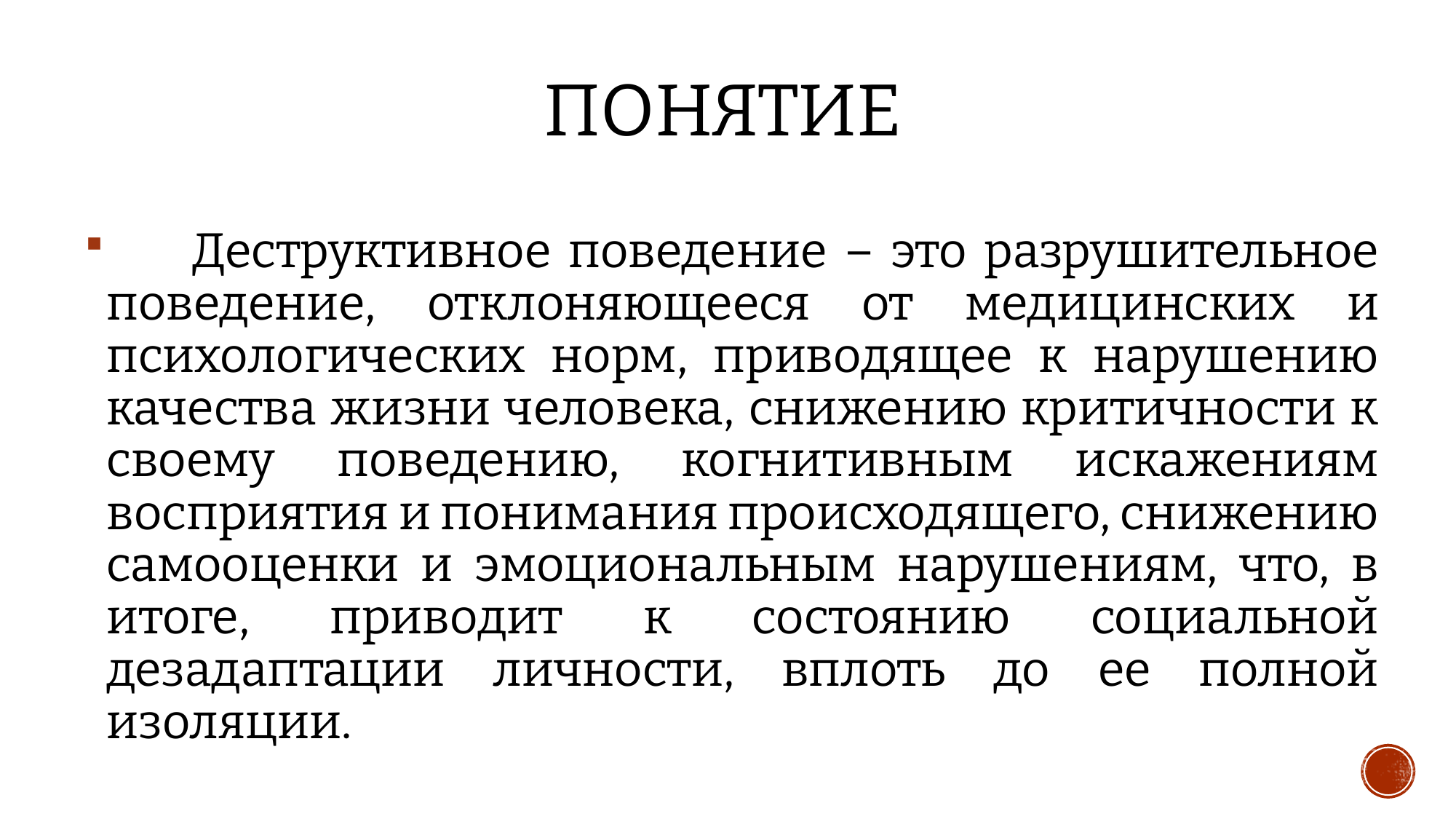

# Понятие
     Деструктивное поведение – это разрушительное поведение, отклоняющееся от медицинских и психологических норм, приводящее к нарушению качества жизни человека, снижению критичности к своему поведению, когнитивным искажениям восприятия и понимания происходящего, снижению самооценки и эмоциональным нарушениям, что, в итоге, приводит к состоянию социальной дезадаптации личности, вплоть до ее полной изоляции.